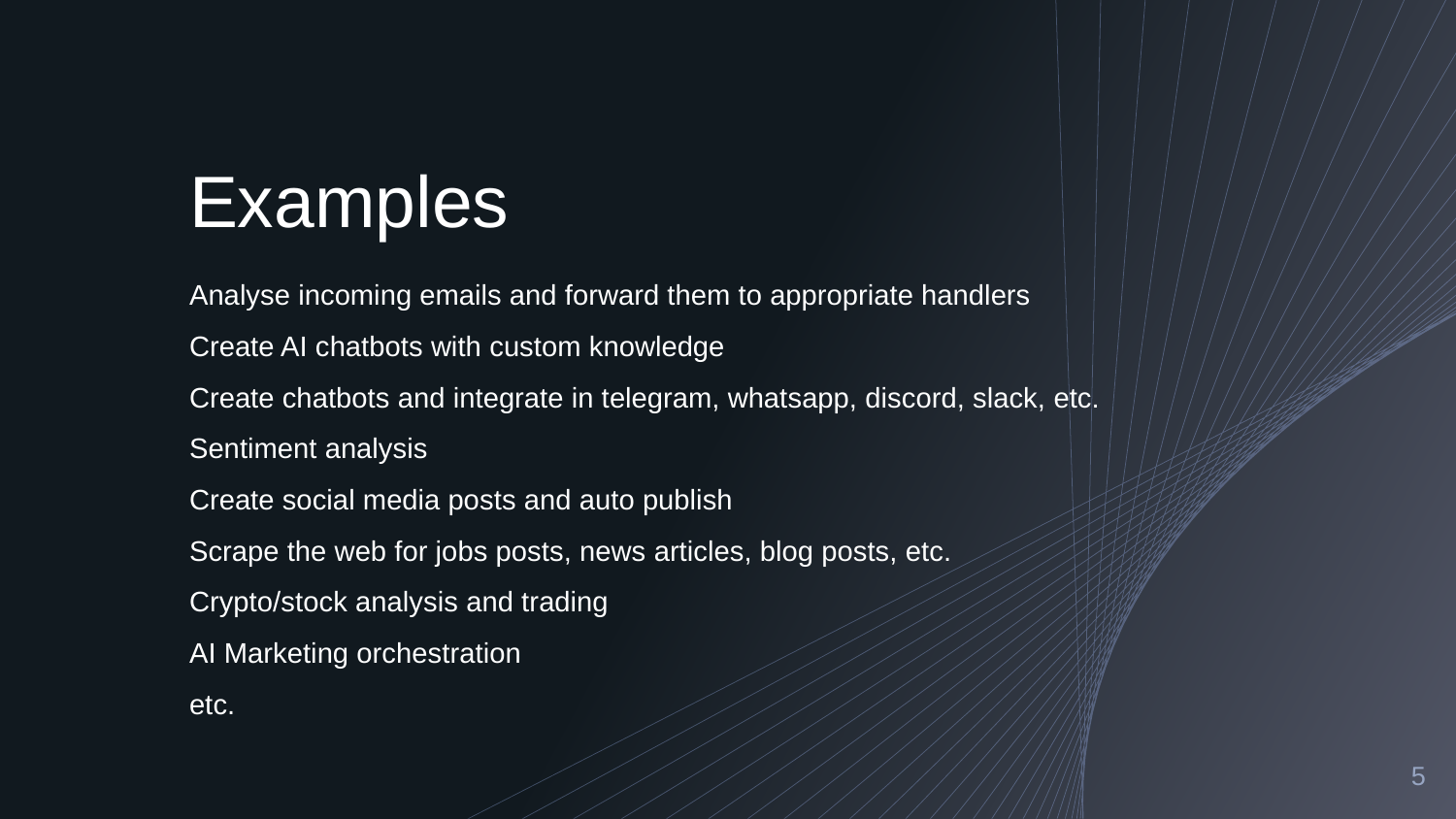

# Examples
Analyse incoming emails and forward them to appropriate handlers
Create AI chatbots with custom knowledge
Create chatbots and integrate in telegram, whatsapp, discord, slack, etc.
Sentiment analysis
Create social media posts and auto publish
Scrape the web for jobs posts, news articles, blog posts, etc.
Crypto/stock analysis and trading
AI Marketing orchestration
etc.

5